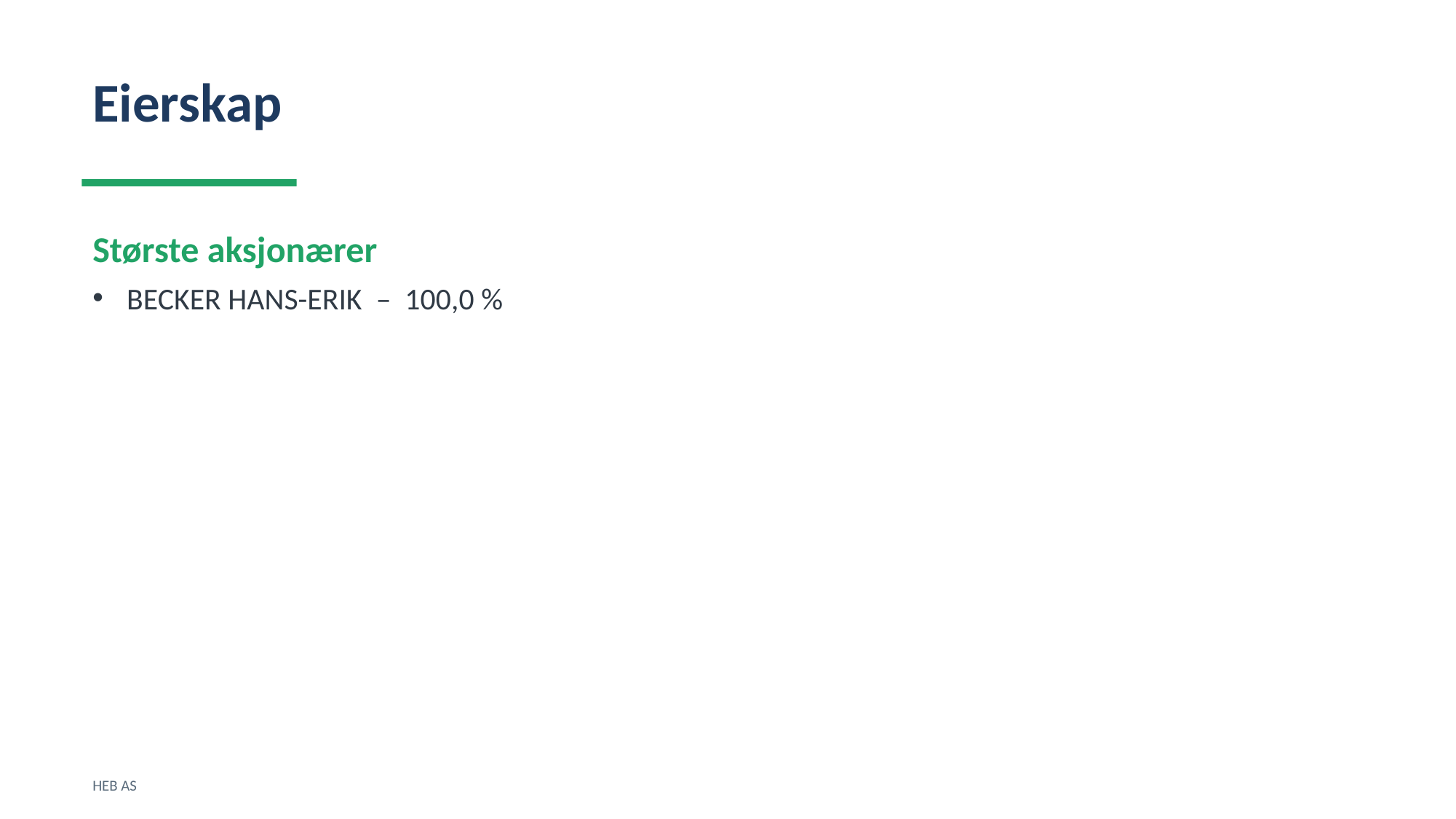

Eierskap

Største aksjonærer
BECKER HANS-ERIK  –  100,0 %
HEB AS